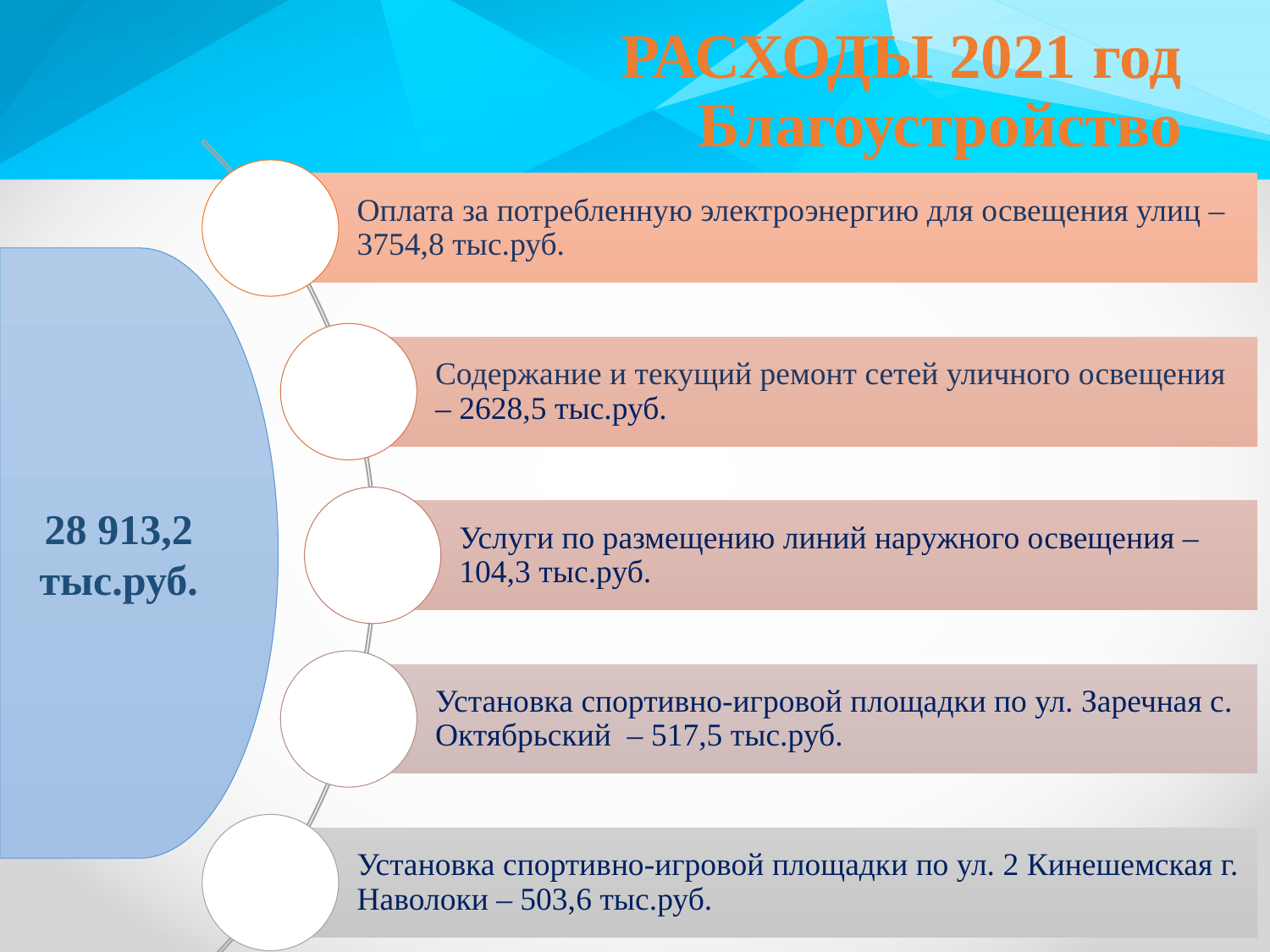

# РАСХОДЫ 2021 год Благоустройство
Оплата за потребленную электроэнергию для освещения улиц – 3754,8 тыс.руб.
Содержание и текущий ремонт сетей уличного освещения  – 2628,5 тыс.руб.
Услуги по размещению линий наружного освещения – 104,3 тыс.руб.
Установка спортивно-игровой площадки по ул. Заречная с. Октябрьский  – 517,5 тыс.руб.
Установка спортивно-игровой площадки по ул. 2 Кинешемская г. Наволоки – 503,6 тыс.руб.
28 913,2 тыс.руб.